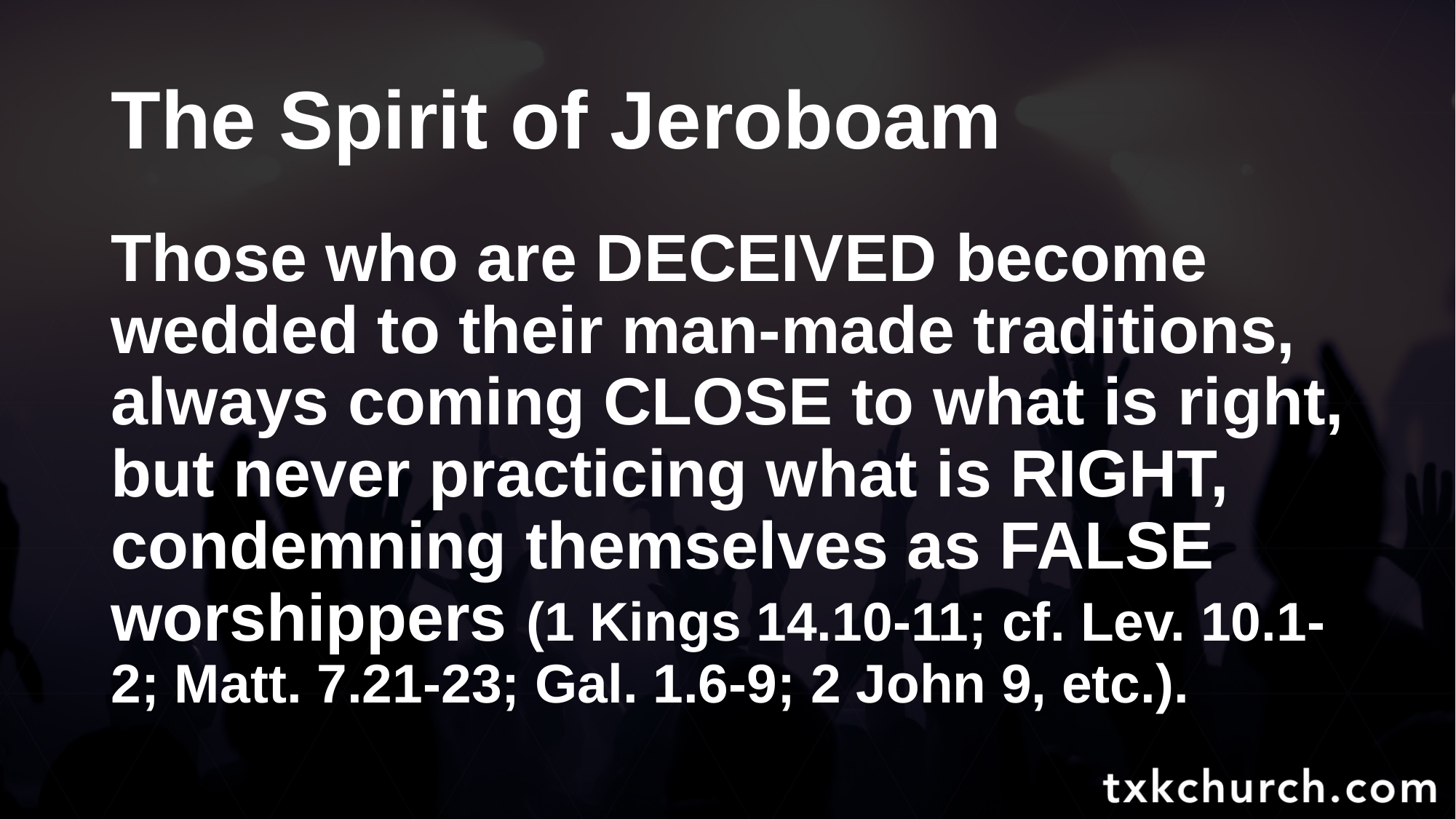

# The Spirit of Jeroboam
Those who are DECEIVED become wedded to their man-made traditions, always coming CLOSE to what is right, but never practicing what is RIGHT, condemning themselves as FALSE worshippers (1 Kings 14.10-11; cf. Lev. 10.1-2; Matt. 7.21-23; Gal. 1.6-9; 2 John 9, etc.).